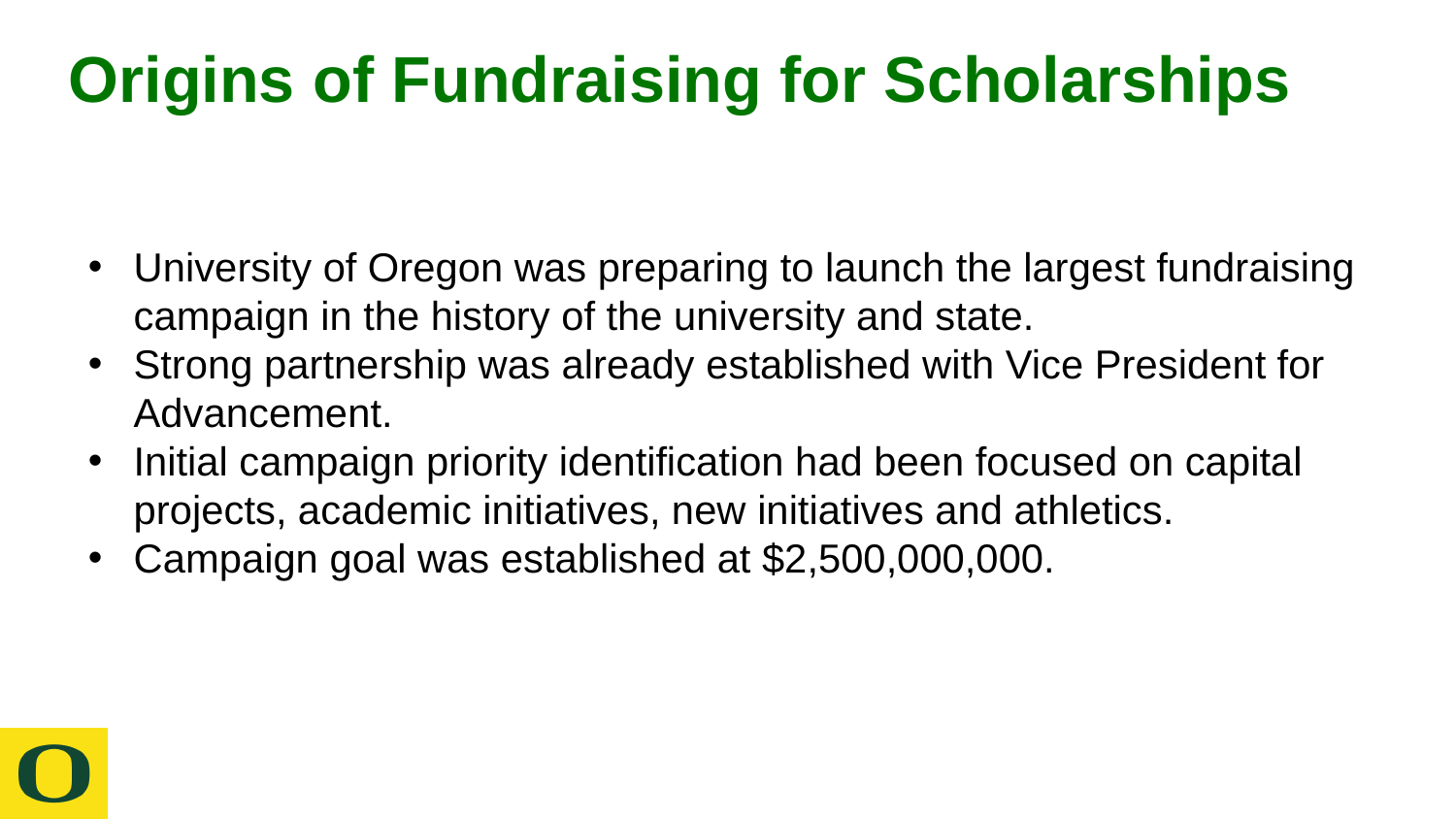

Origins of Fundraising for Scholarships
University of Oregon was preparing to launch the largest fundraising campaign in the history of the university and state.
Strong partnership was already established with Vice President for Advancement.
Initial campaign priority identification had been focused on capital projects, academic initiatives, new initiatives and athletics.
Campaign goal was established at $2,500,000,000.